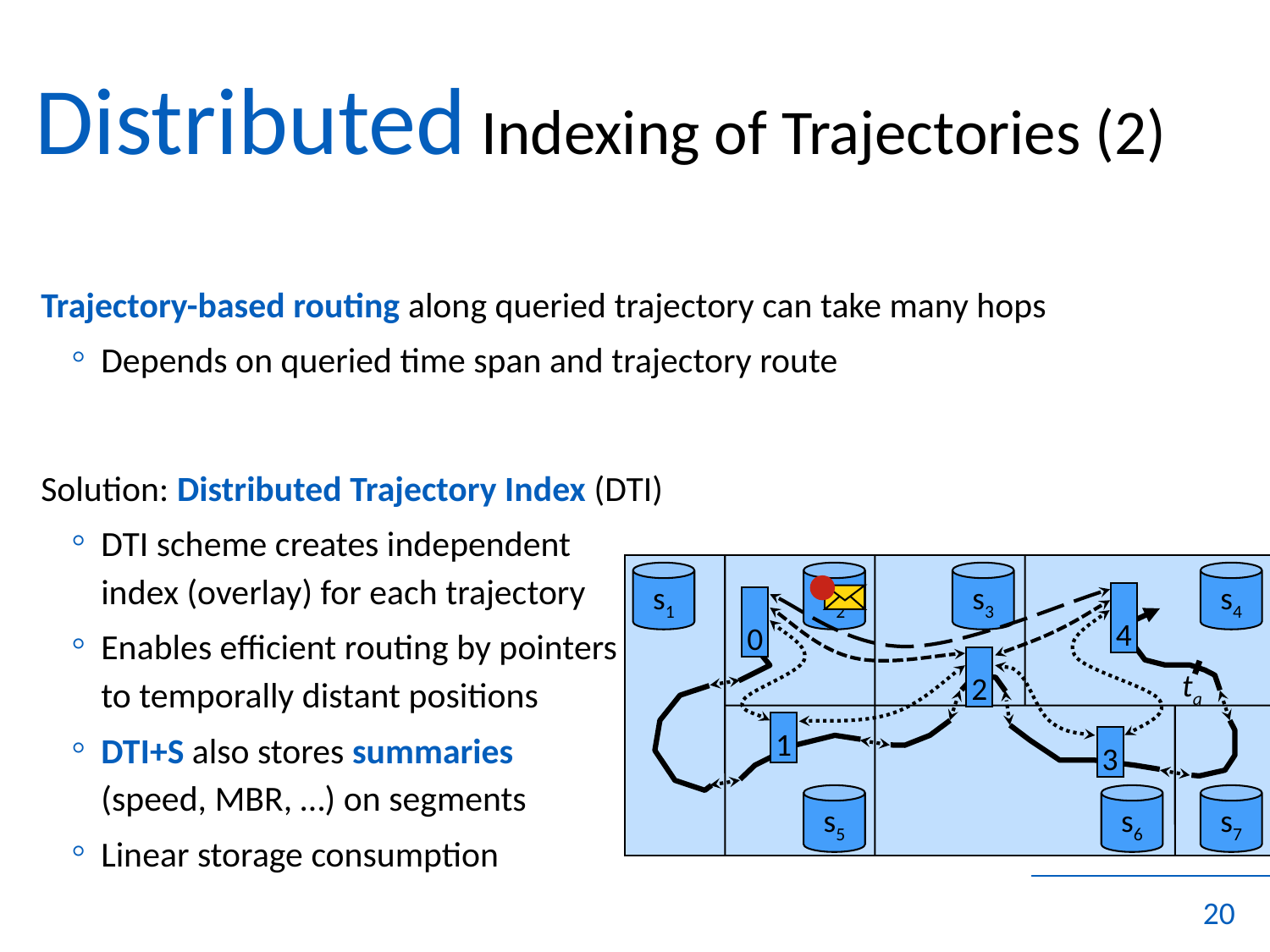

# Distributed Indexing of Trajectories (2)
	Trajectory-based routing along queried trajectory can take many hops
Depends on queried time span and trajectory route

	Solution: Distributed Trajectory Index (DTI)
DTI scheme creates independent
index (overlay) for each trajectory
Enables efficient routing by pointers
to temporally distant positions
DTI+S also stores summaries
(speed, MBR, …) on segments
Linear storage consumption

s1
s2
s3
s4

4
0

2

ta

1

3

s5
s6
s7